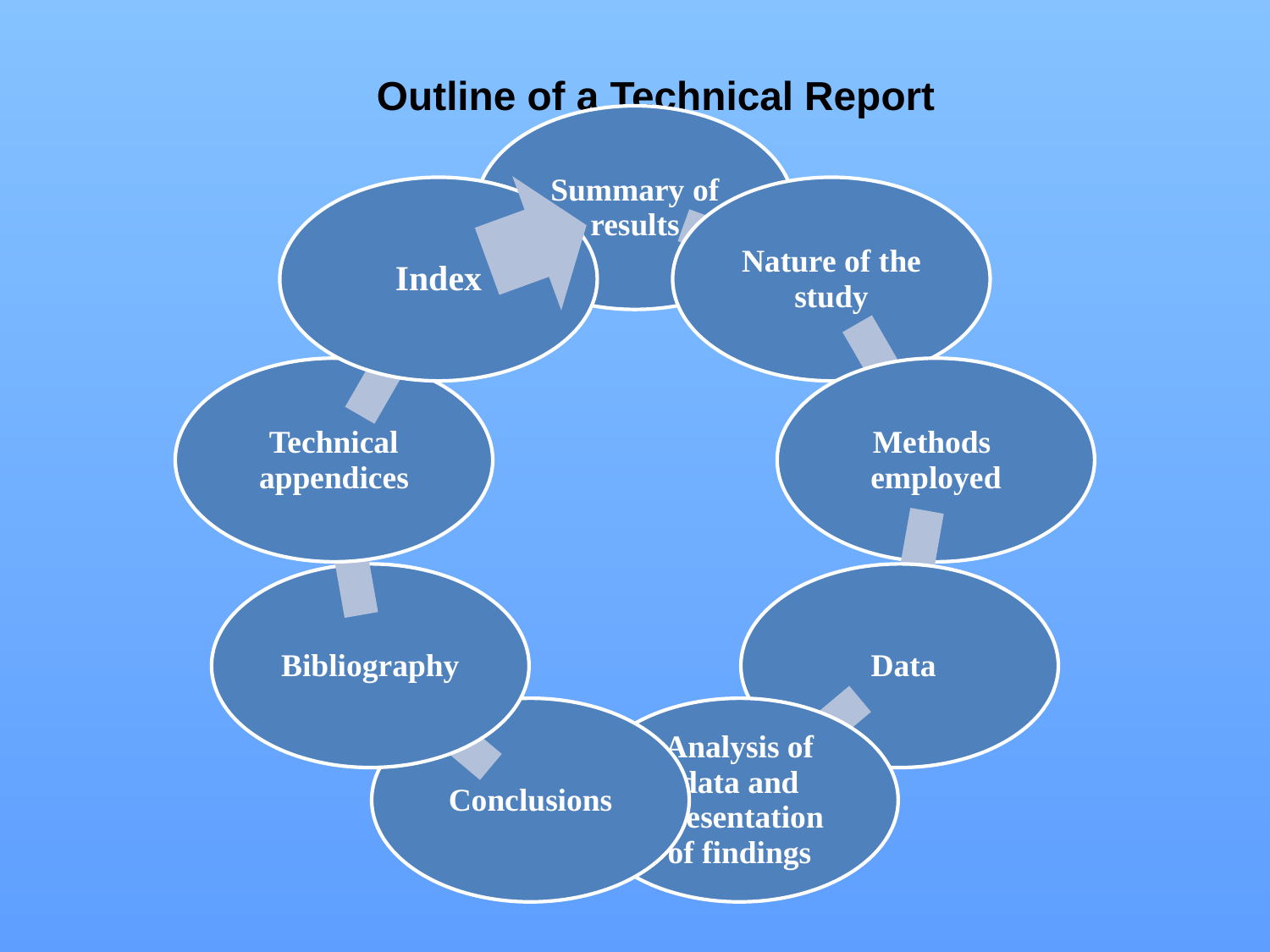

# Outline of a Technical Report
Summary of results
Bibliography
Nature of the study
Methods  employed
 Data
Analysis of data and presentation of findings
Technical appendices
Index
Conclusions